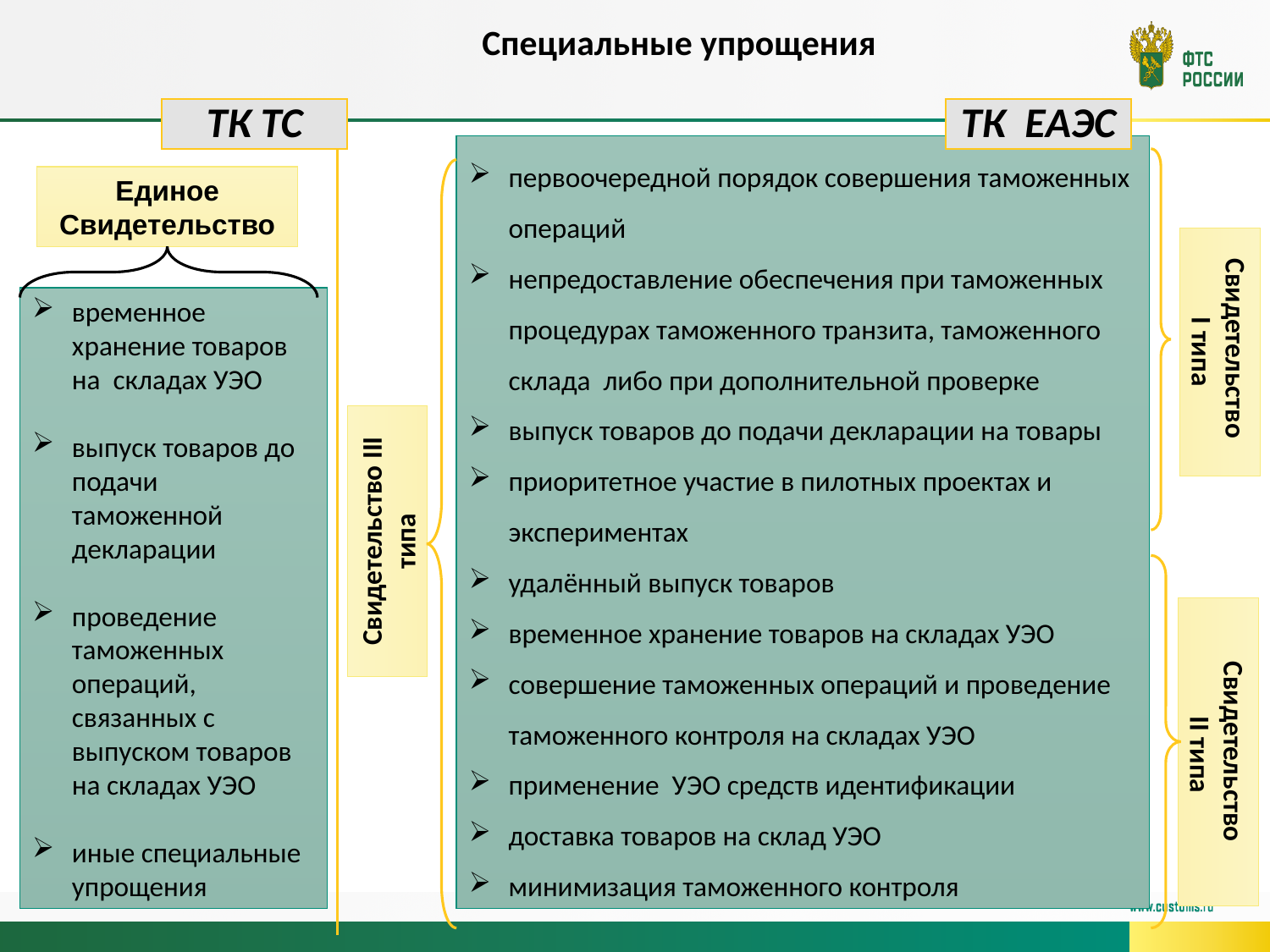

Специальные упрощения
ТК ТС
ТК  ЕАЭС

первоочередной порядок совершения таможенных операций
непредоставление обеспечения при таможенных процедурах таможенного транзита, таможенного склада  либо при дополнительной проверке
выпуск товаров до подачи декларации на товары
приоритетное участие в пилотных проектах и экспериментах
удалённый выпуск товаров
временное хранение товаров на складах УЭО
совершение таможенных операций и проведение таможенного контроля на складах УЭО
применение  УЭО средств идентификации
доставка товаров на склад УЭО
минимизация таможенного контроля

Единое Свидетельство
временное хранение товаров на  складах УЭО

выпуск товаров до подачи таможенной декларации

проведение таможенных операций,  связанных с выпуском товаров на складах УЭО

иные специальные упрощения
Свидетельство
I типа
Свидетельство III типа

Свидетельство
 II типа